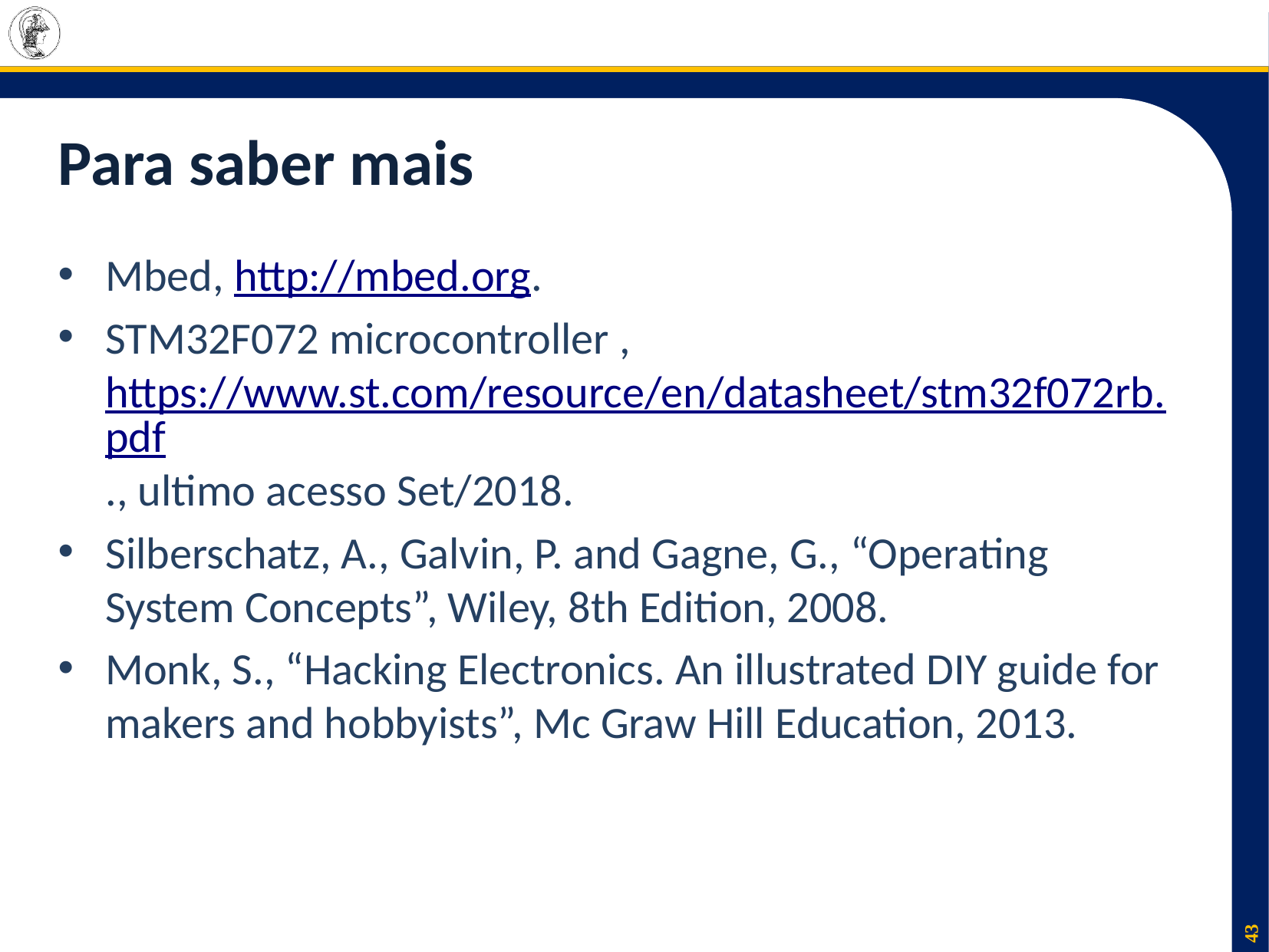

# Para saber mais
Mbed, http://mbed.org.
STM32F072 microcontroller , https://www.st.com/resource/en/datasheet/stm32f072rb.pdf., ultimo acesso Set/2018.
Silberschatz, A., Galvin, P. and Gagne, G., “Operating System Concepts”, Wiley, 8th Edition, 2008.
Monk, S., “Hacking Electronics. An illustrated DIY guide for makers and hobbyists”, Mc Graw Hill Education, 2013.